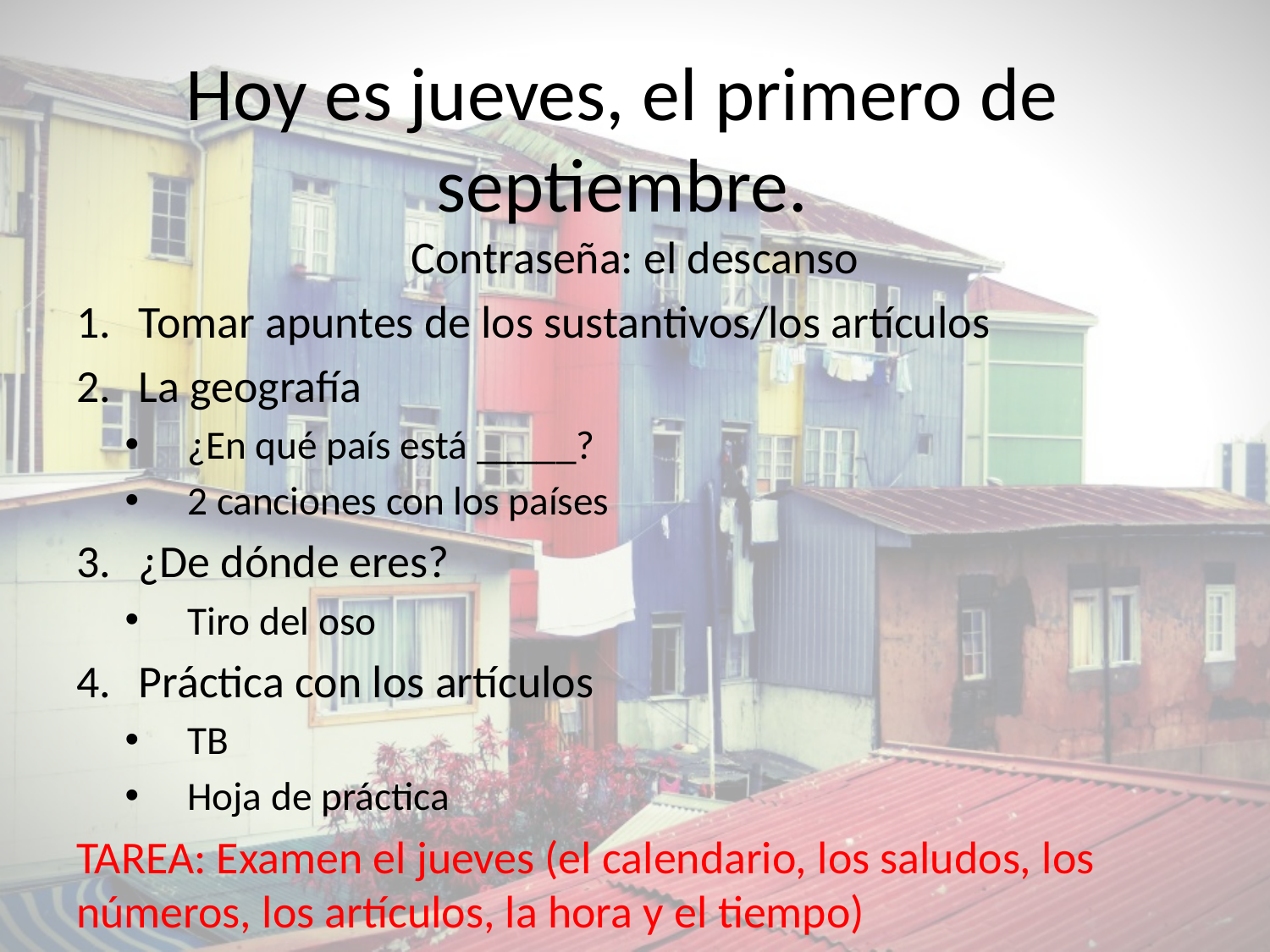

# Hoy es jueves, el primero de septiembre.
Contraseña: el descanso
Tomar apuntes de los sustantivos/los artículos
La geografía
¿En qué país está _____?
2 canciones con los países
¿De dónde eres?
Tiro del oso
Práctica con los artículos
TB
Hoja de práctica
TAREA: Examen el jueves (el calendario, los saludos, los números, los artículos, la hora y el tiempo)